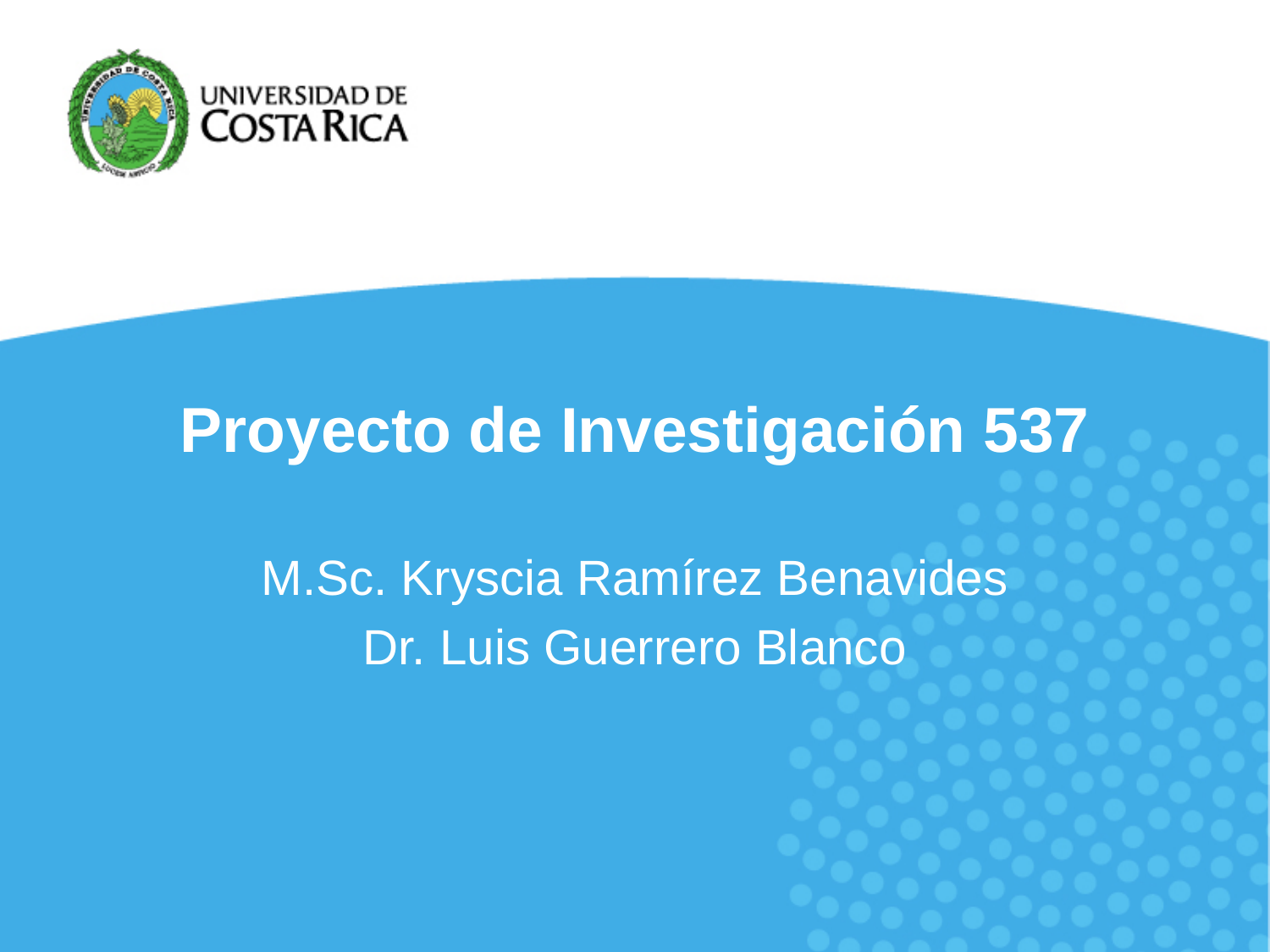

# Proyecto de Investigación 537
M.Sc. Kryscia Ramírez Benavides
Dr. Luis Guerrero Blanco